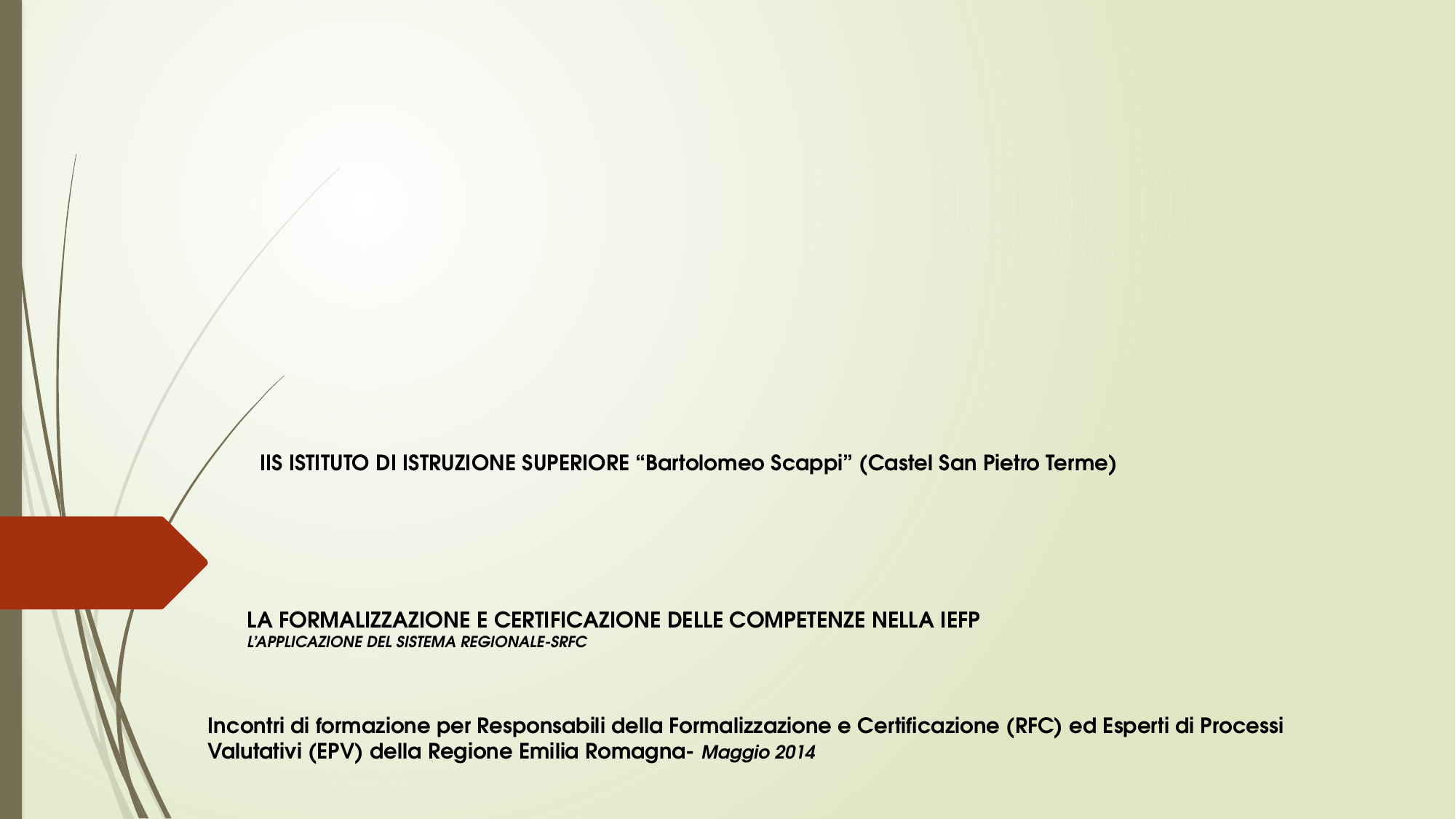

IIS ISTITUTO DI ISTRUZIONE SUPERIORE “Bartolomeo Scappi” (Castel San Pietro Terme)
# La formalizzazione e certificazione delle competenze nella IeFP l’applicazione del sistema regionale-SRFC
Incontri di formazione per Responsabili della Formalizzazione e Certificazione (RFC) ed Esperti di Processi Valutativi (EPV) della Regione Emilia Romagna- Maggio 2014